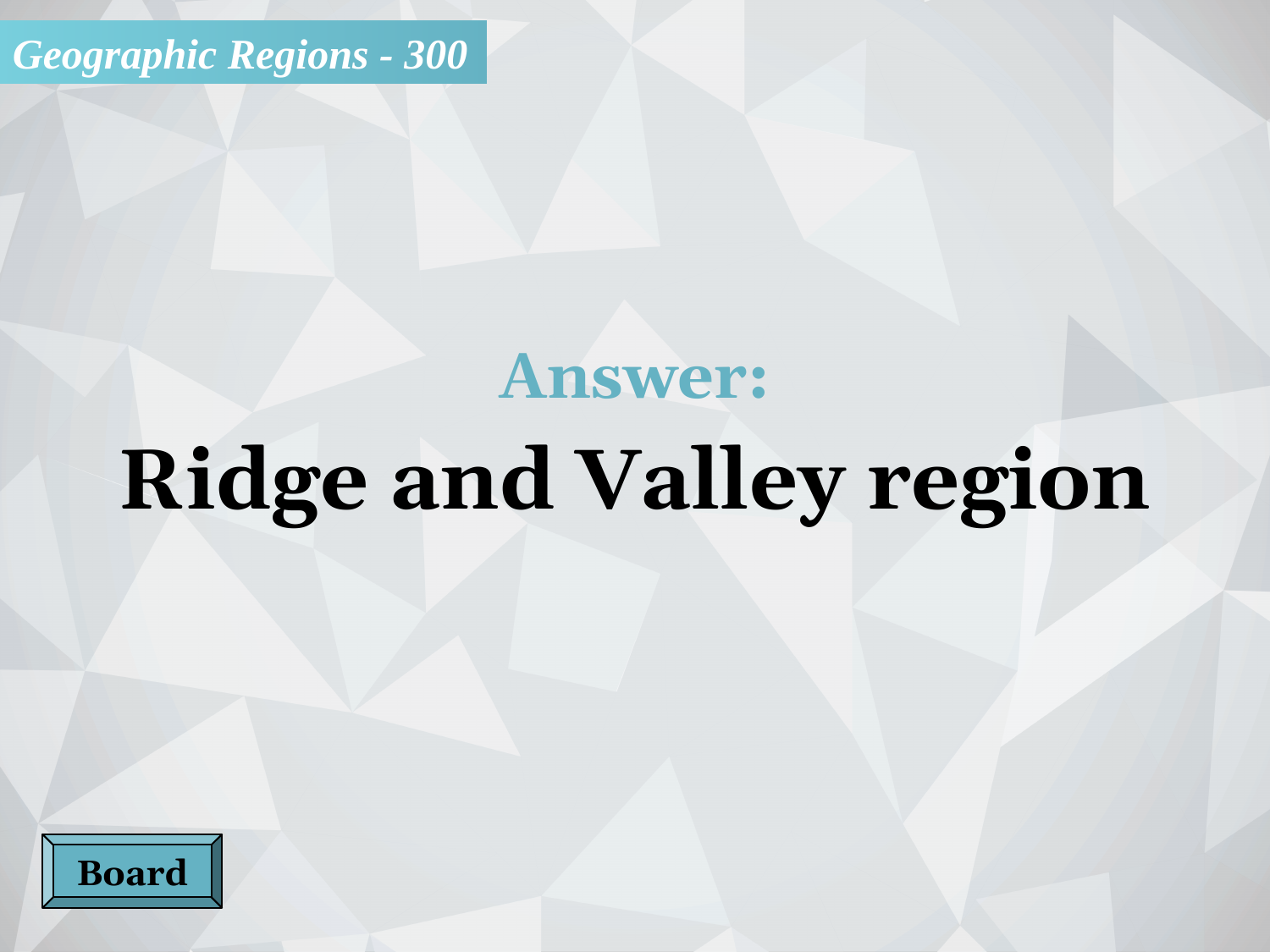

Geographic Regions - 300
Answer:
Ridge and Valley region
Board